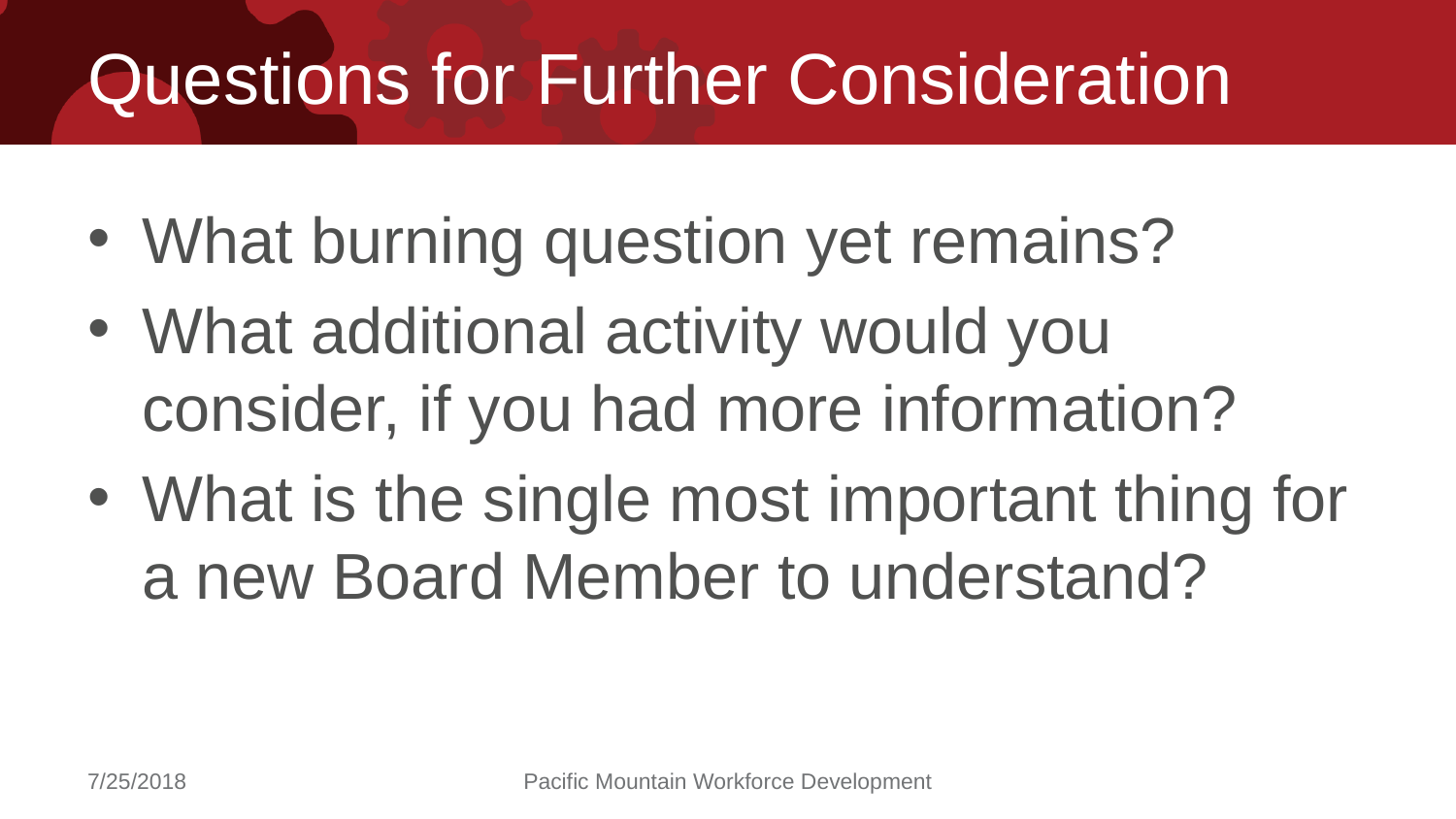

# Questions for Further Consideration
What burning question yet remains?
What additional activity would you consider, if you had more information?
What is the single most important thing for a new Board Member to understand?

7/25/2018
Pacific Mountain Workforce Development